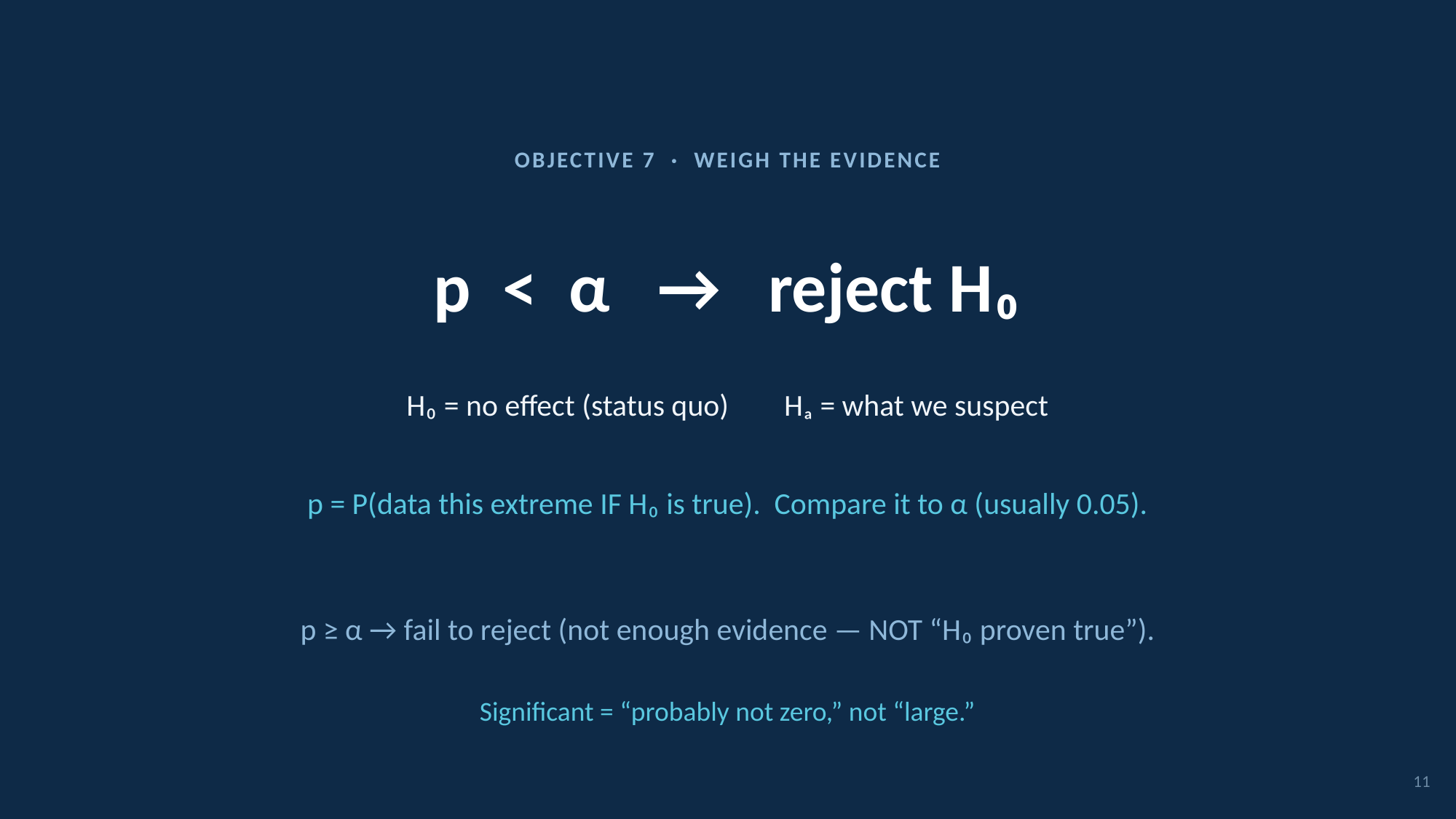

OBJECTIVE 7  ·  WEIGH THE EVIDENCE
p  <  α   →   reject H₀
H₀ = no effect (status quo)        Hₐ = what we suspect
p = P(data this extreme IF H₀ is true).  Compare it to α (usually 0.05).
p ≥ α → fail to reject (not enough evidence — NOT “H₀ proven true”).
Significant = “probably not zero,” not “large.”
11